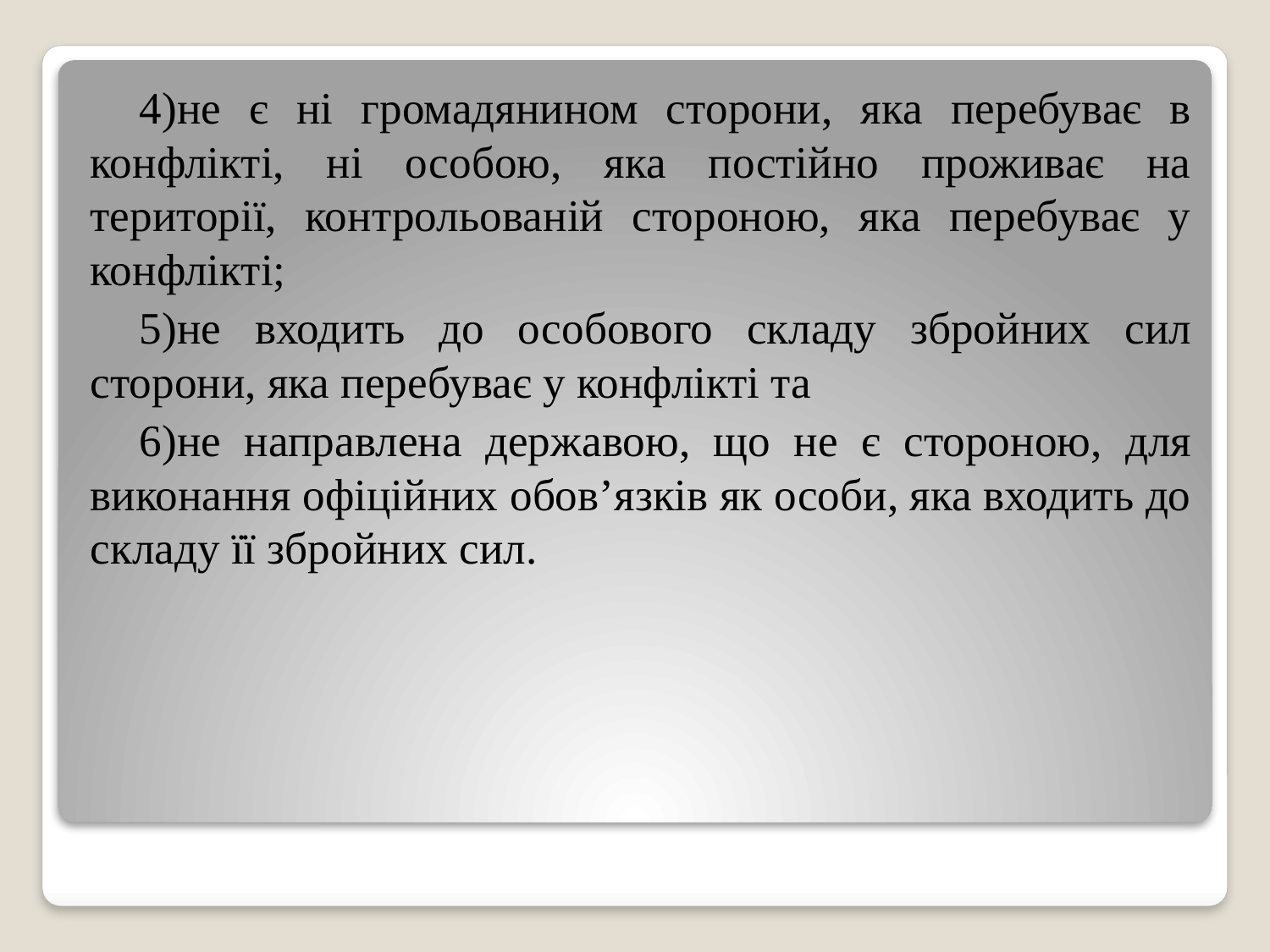

4)не є ні громадянином сторони, яка перебуває в конфлікті, ні особою, яка постійно проживає на території, контрольованій стороною, яка перебуває у конфлікті;
5)не входить до особового складу збройних сил сторони, яка перебуває у конфлікті та
6)не направлена державою, що не є стороною, для виконання офіційних обов’язків як особи, яка входить до складу її збройних сил.